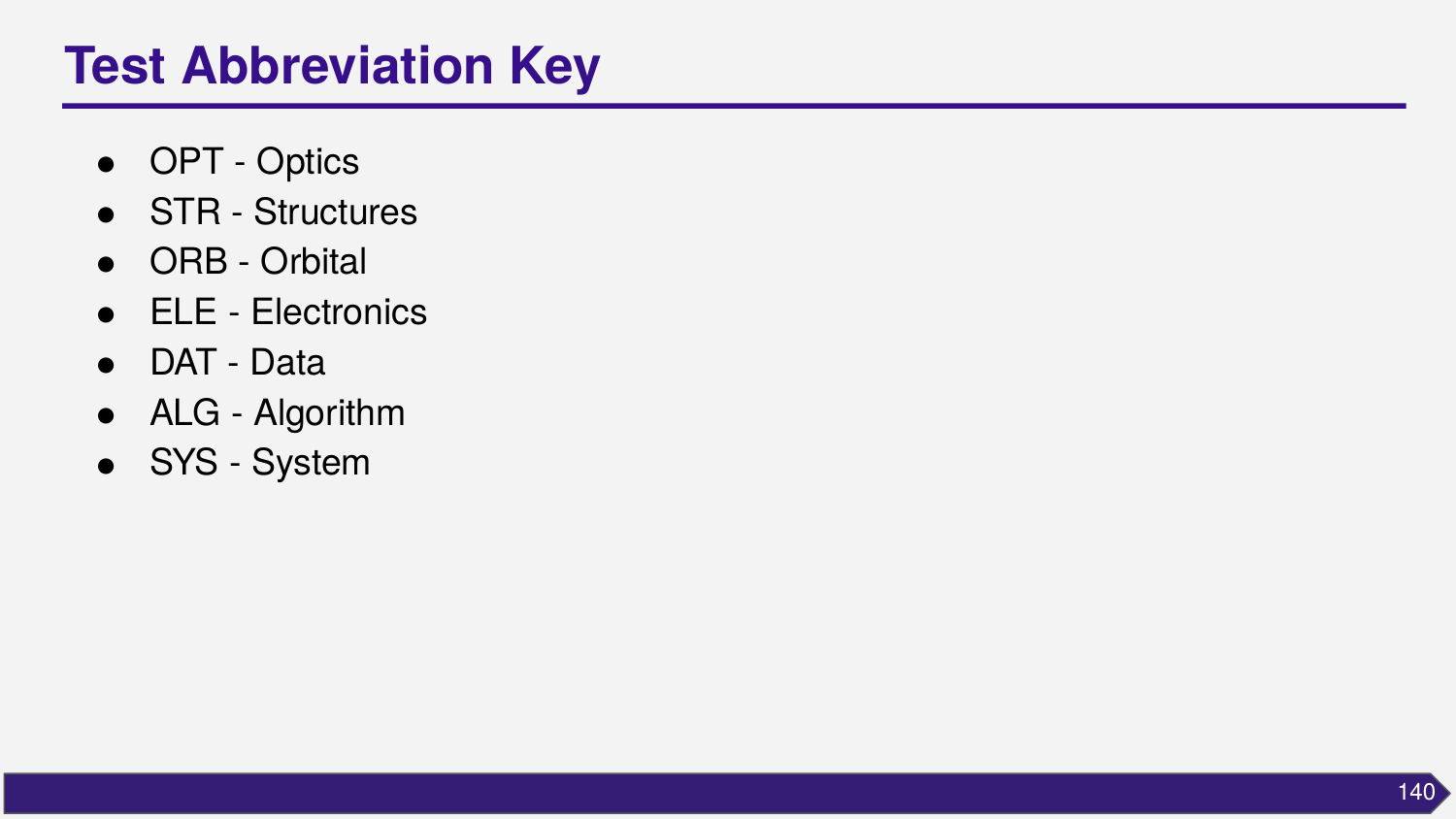

# Test Abbreviation Key
OPT - Optics
STR - Structures
ORB - Orbital
ELE - Electronics
DAT - Data
ALG - Algorithm
SYS - System
140